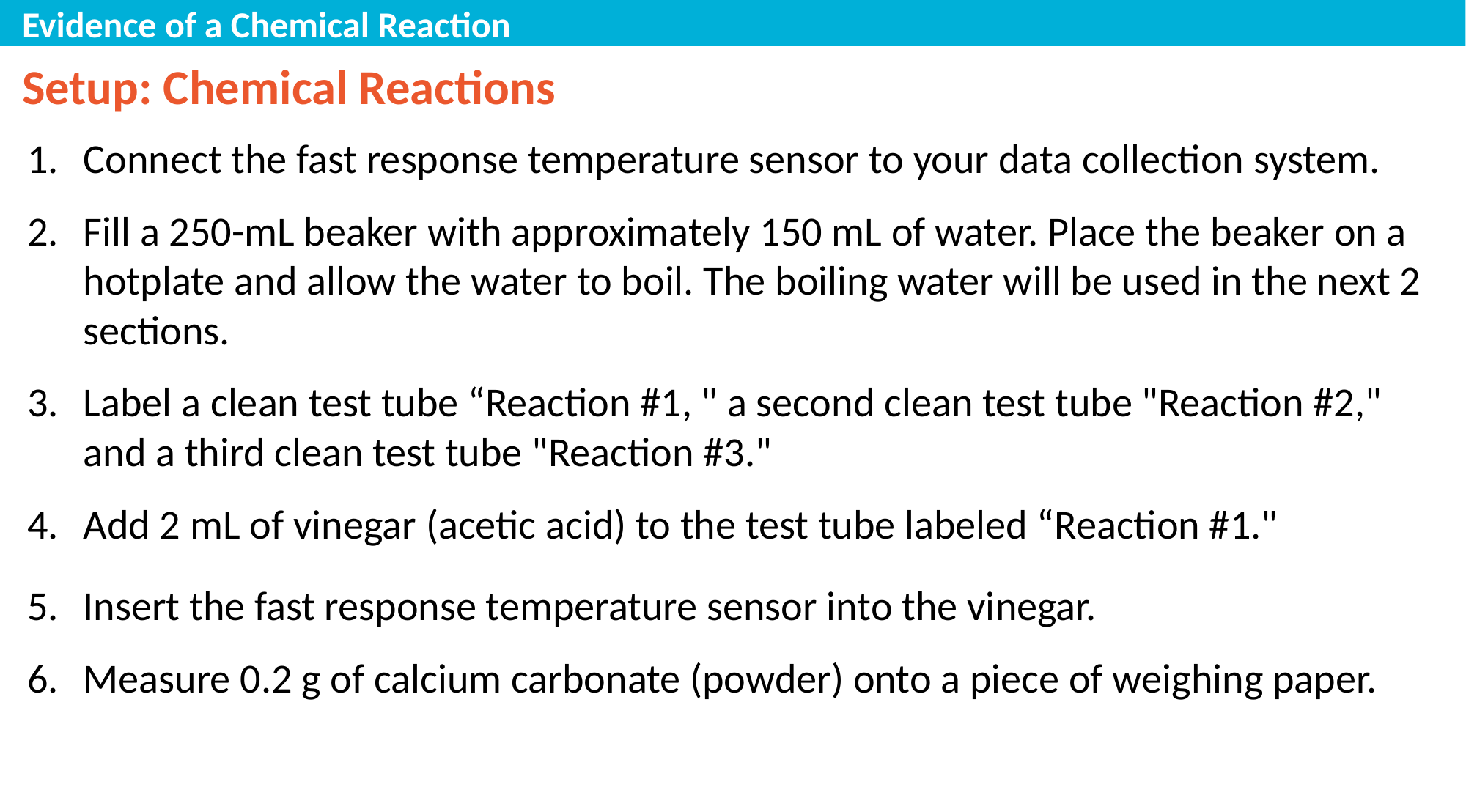

Evidence of a Chemical Reaction
Setup: Chemical Reactions
Connect the fast response temperature sensor to your data collection system.
Fill a 250-mL beaker with approximately 150 mL of water. Place the beaker on a hotplate and allow the water to boil. The boiling water will be used in the next 2 sections.
Label a clean test tube “Reaction #1, " a second clean test tube "Reaction #2," and a third clean test tube "Reaction #3."
Add 2 mL of vinegar (acetic acid) to the test tube labeled “Reaction #1."
Insert the fast response temperature sensor into the vinegar.
Measure 0.2 g of calcium carbonate (powder) onto a piece of weighing paper.